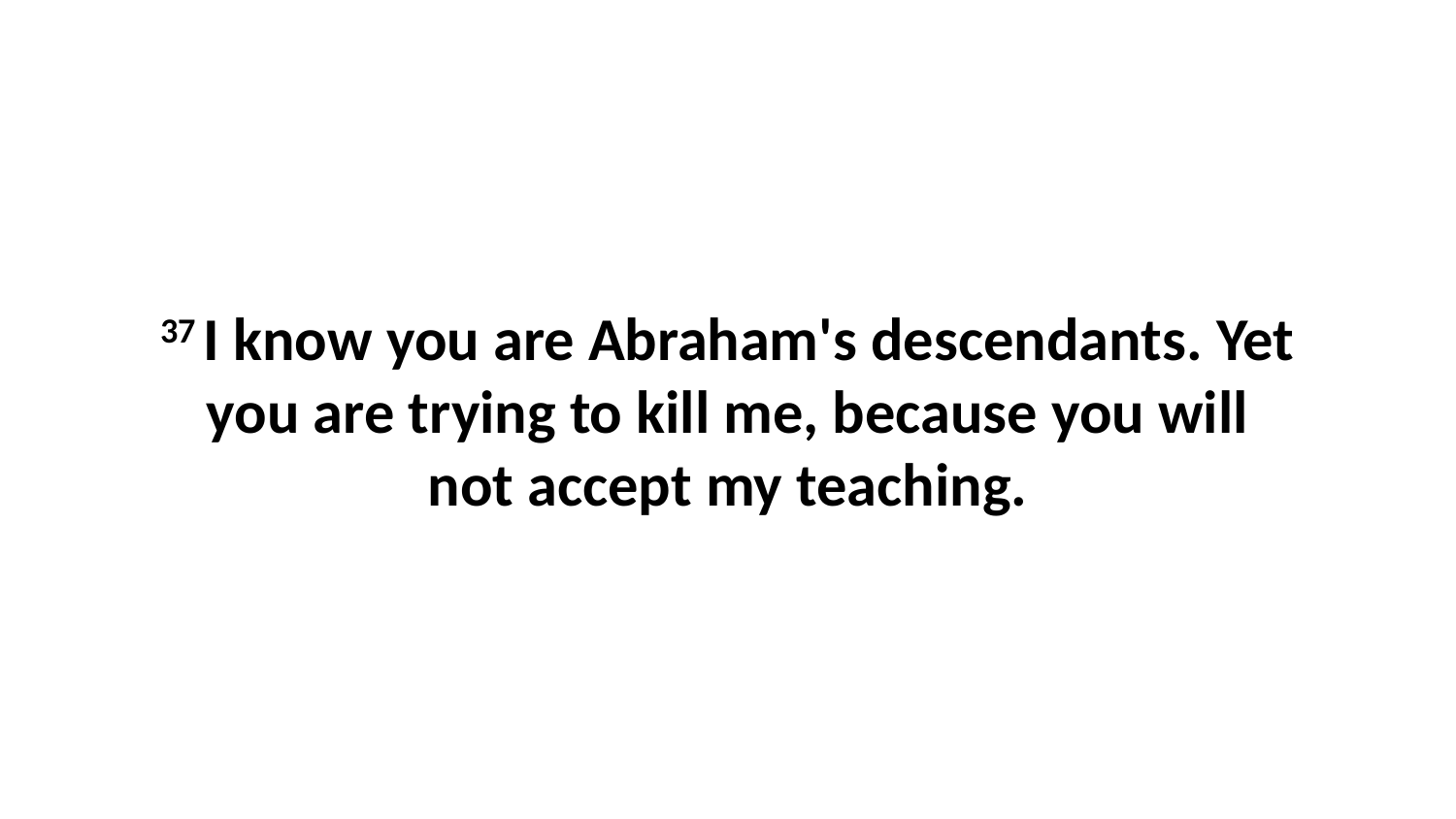

37 I know you are Abraham's descendants. Yet you are trying to kill me, because you will not accept my teaching.